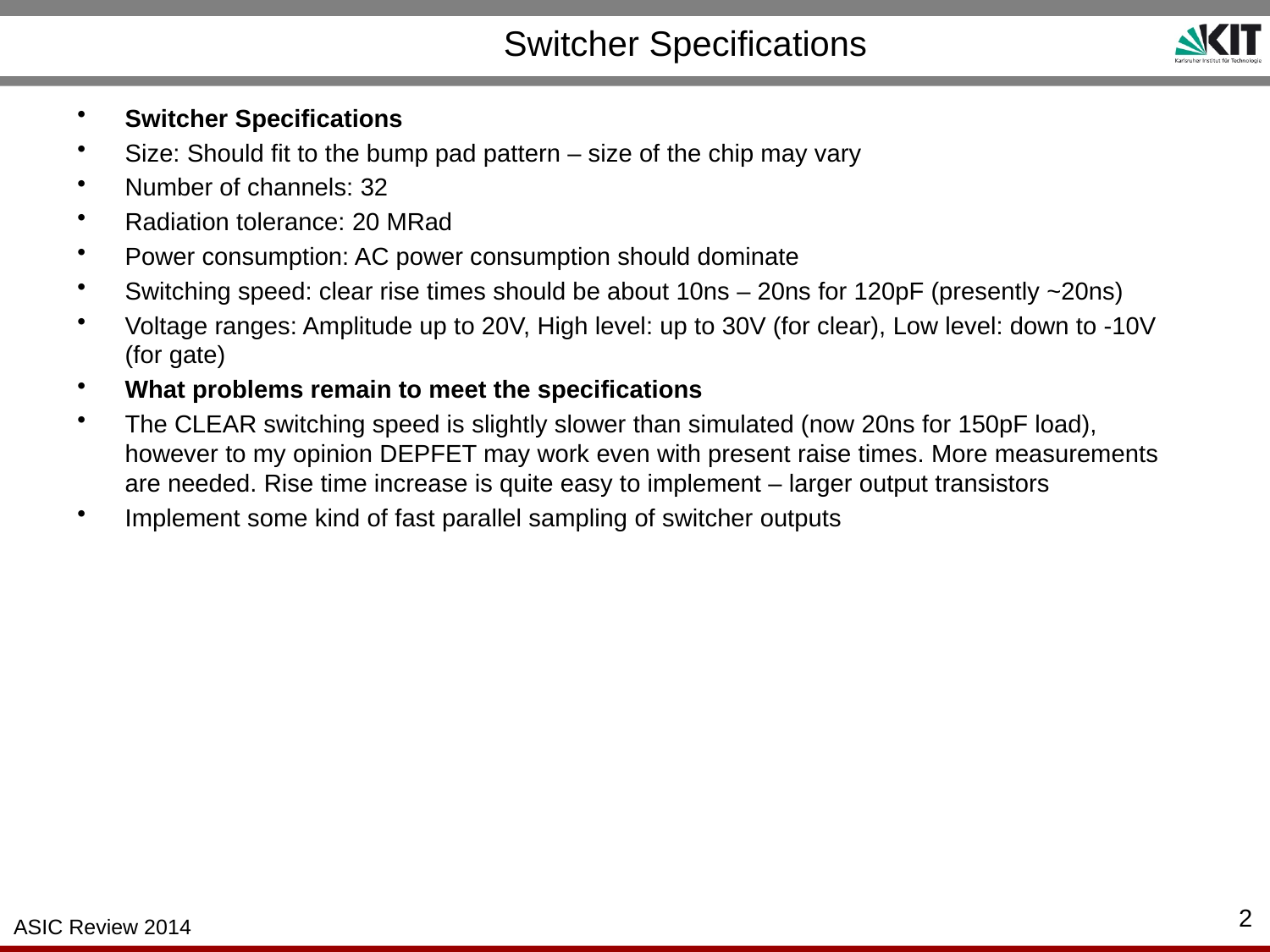

# Switcher Specifications
Switcher Specifications
Size: Should fit to the bump pad pattern – size of the chip may vary
Number of channels: 32
Radiation tolerance: 20 MRad
Power consumption: AC power consumption should dominate
Switching speed: clear rise times should be about 10ns – 20ns for 120pF (presently ~20ns)
Voltage ranges: Amplitude up to 20V, High level: up to 30V (for clear), Low level: down to -10V (for gate)
What problems remain to meet the specifications
The CLEAR switching speed is slightly slower than simulated (now 20ns for 150pF load), however to my opinion DEPFET may work even with present raise times. More measurements are needed. Rise time increase is quite easy to implement – larger output transistors
Implement some kind of fast parallel sampling of switcher outputs
2